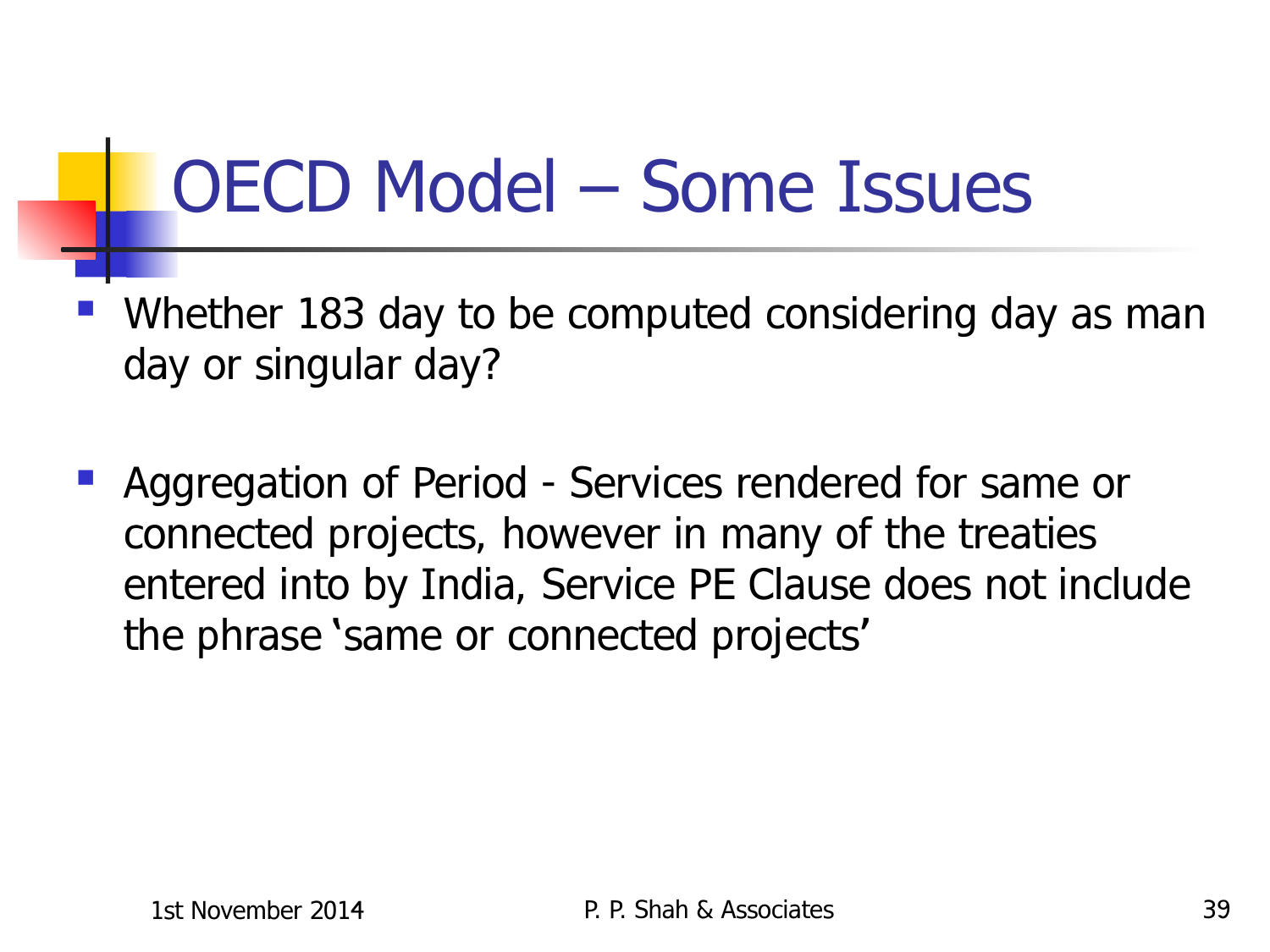

# OECD Model – Some Issues
Whether 183 day to be computed considering day as man day or singular day?

Aggregation of Period - Services rendered for same or connected projects, however in many of the treaties entered into by India, Service PE Clause does not include the phrase ‘same or connected projects’
P. P. Shah & Associates
39
1st November 2014